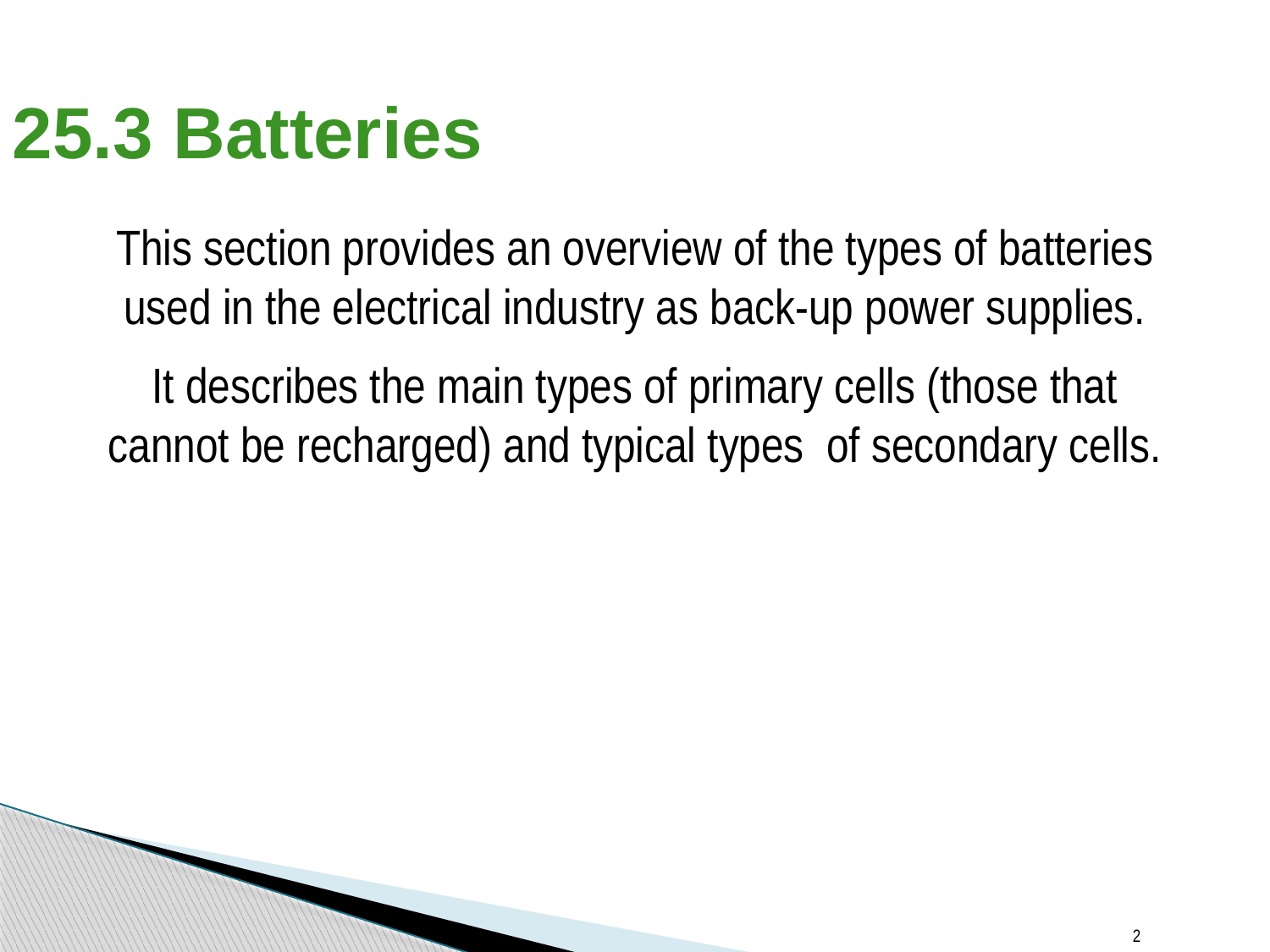

# 25.3 Batteries
This section provides an overview of the types of batteries used in the electrical industry as back-up power supplies.
It describes the main types of primary cells (those that cannot be recharged) and typical types  of secondary cells.
2